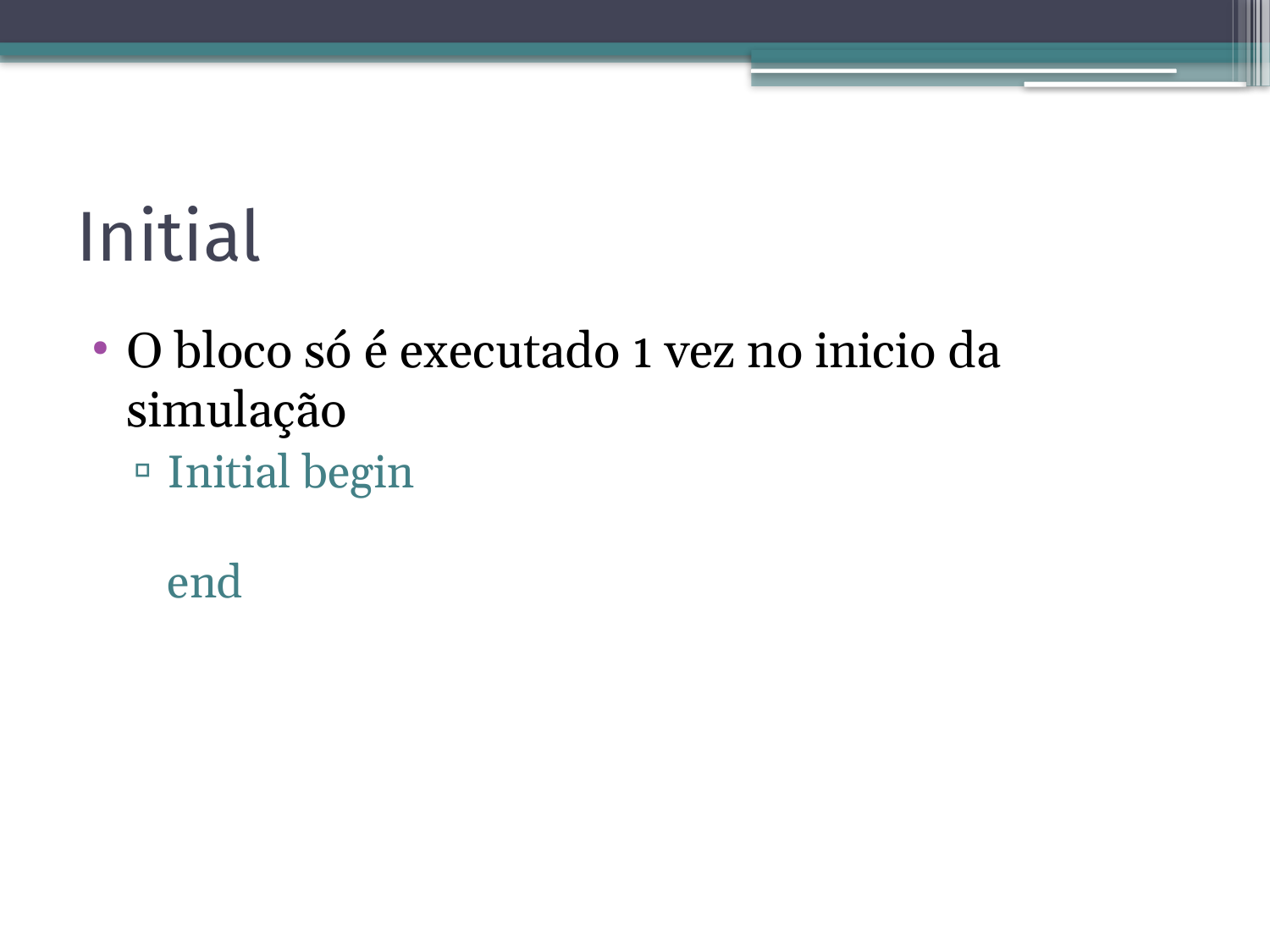

# Initial
O bloco só é executado 1 vez no inicio da simulação
Initial begin
end